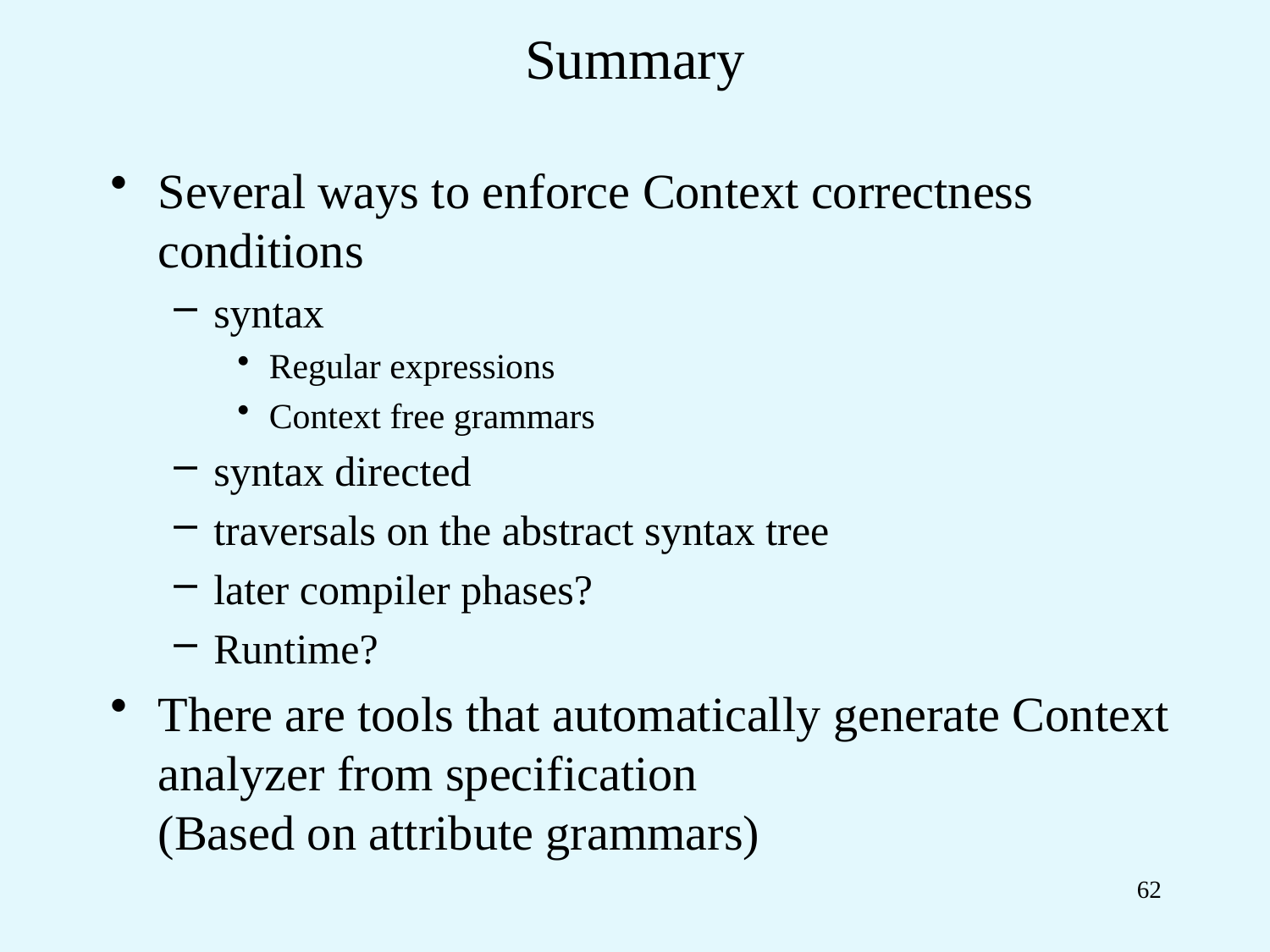

# Summary
Several ways to enforce Context correctness conditions
syntax
Regular expressions
Context free grammars
syntax directed
traversals on the abstract syntax tree
later compiler phases?
Runtime?
There are tools that automatically generate Context analyzer from specification
(Based on attribute grammars)
62